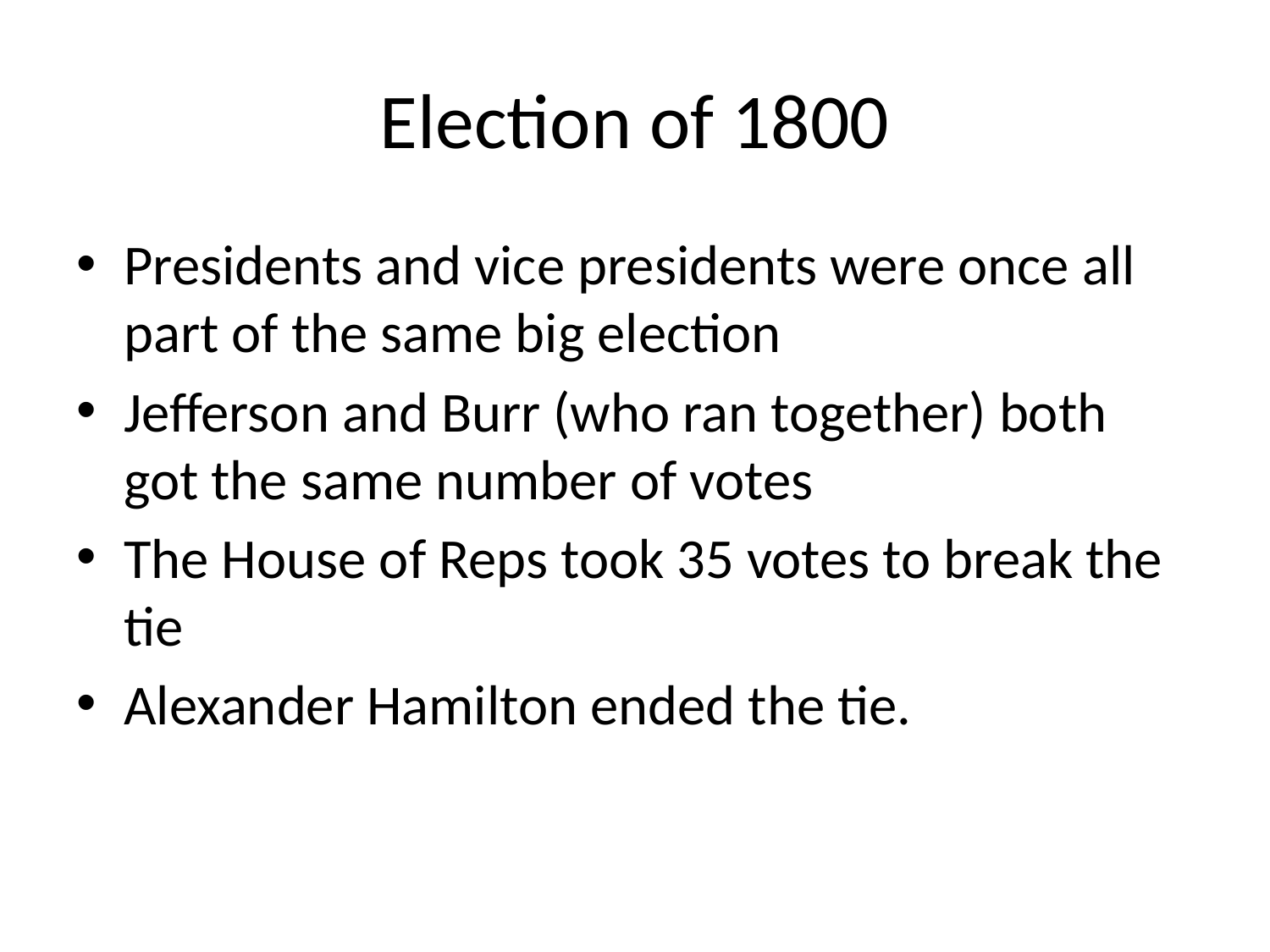

# Election of 1800
Presidents and vice presidents were once all part of the same big election
Jefferson and Burr (who ran together) both got the same number of votes
The House of Reps took 35 votes to break the tie
Alexander Hamilton ended the tie.